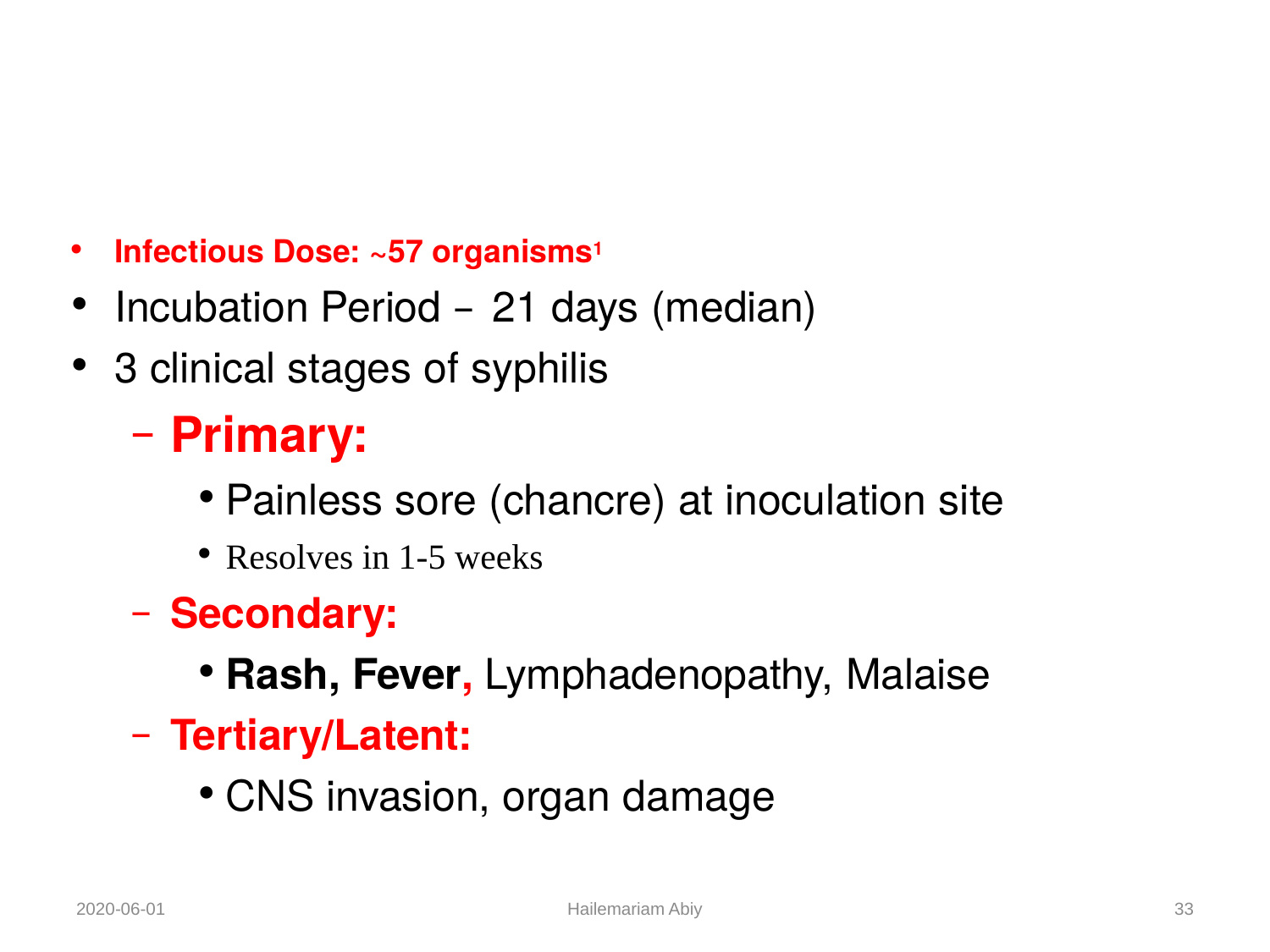

#
Infectious Dose: ~57 organisms1
Incubation Period – 21 days (median)
3 clinical stages of syphilis
Primary:
Painless sore (chancre) at inoculation site
Resolves in 1-5 weeks
Secondary:
Rash, Fever, Lymphadenopathy, Malaise
Tertiary/Latent:
CNS invasion, organ damage

2020-06-01
Hailemariam Abiy
33